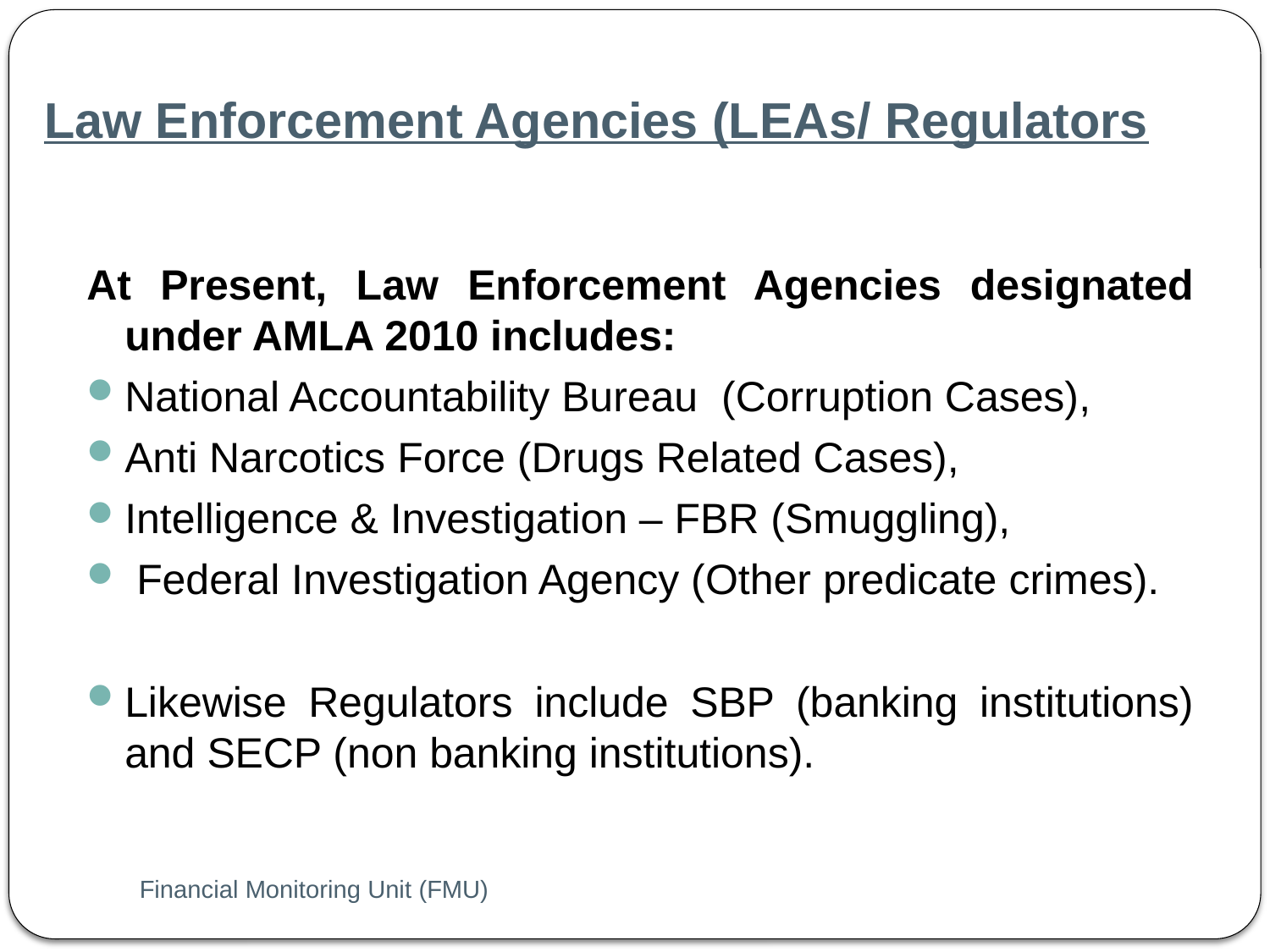

# Law Enforcement Agencies (LEAs/ Regulators

At Present, Law Enforcement Agencies designated under AMLA 2010 includes:
National Accountability Bureau  (Corruption Cases),
Anti Narcotics Force (Drugs Related Cases),
Intelligence & Investigation – FBR (Smuggling),
 Federal Investigation Agency (Other predicate crimes).

Likewise Regulators include SBP (banking institutions) and SECP (non banking institutions).

Financial Monitoring Unit (FMU)